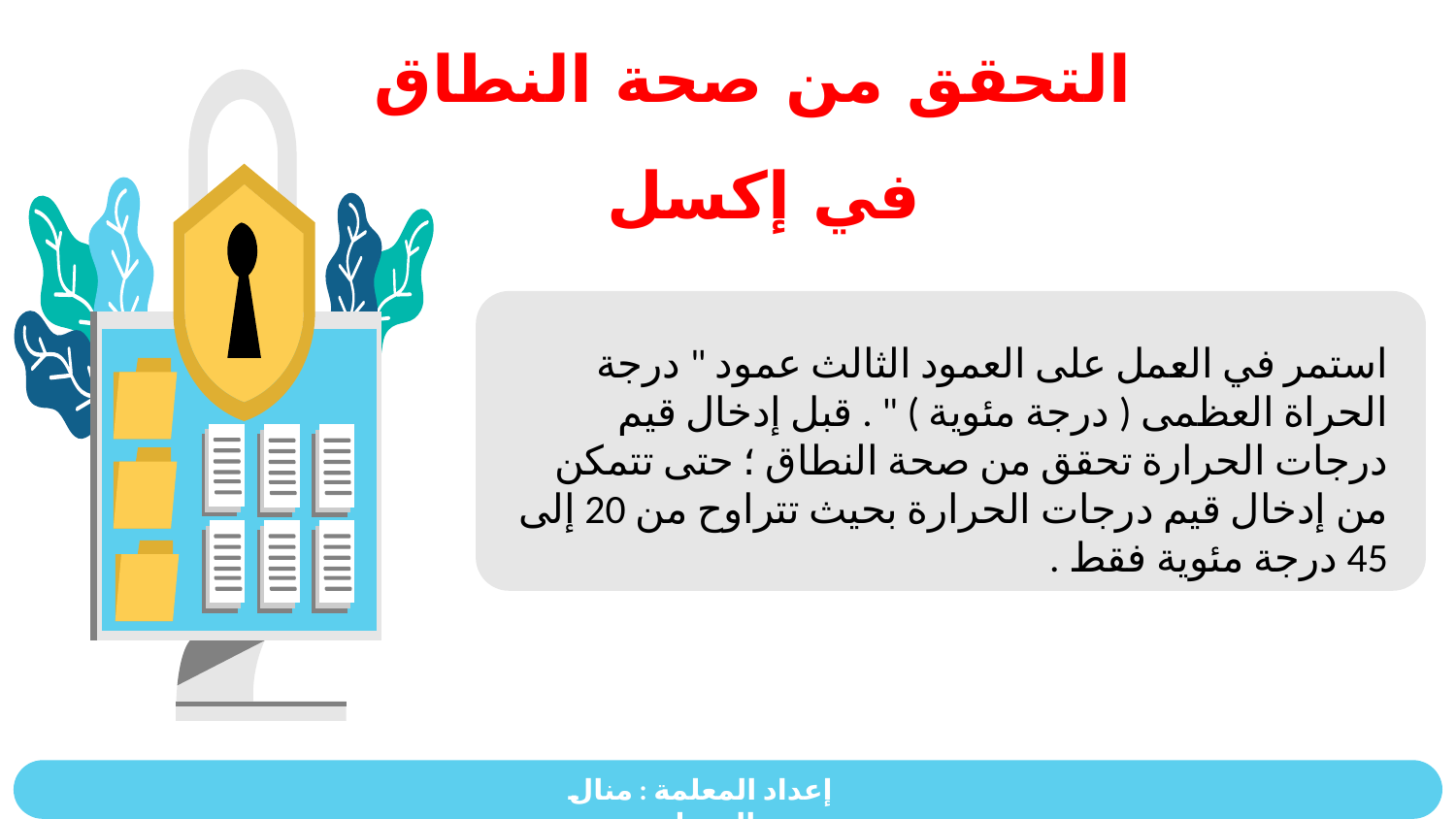

التحقق من صحة النطاق في إكسل

استمر في العمل على العمود الثالث عمود " درجة الحراة العظمى ( درجة مئوية ) " . قبل إدخال قيم درجات الحرارة تحقق من صحة النطاق ؛ حتى تتمكن من إدخال قيم درجات الحرارة بحيث تتراوح من 20 إلى 45 درجة مئوية فقط .

إعداد المعلمة : منال الرحيلي